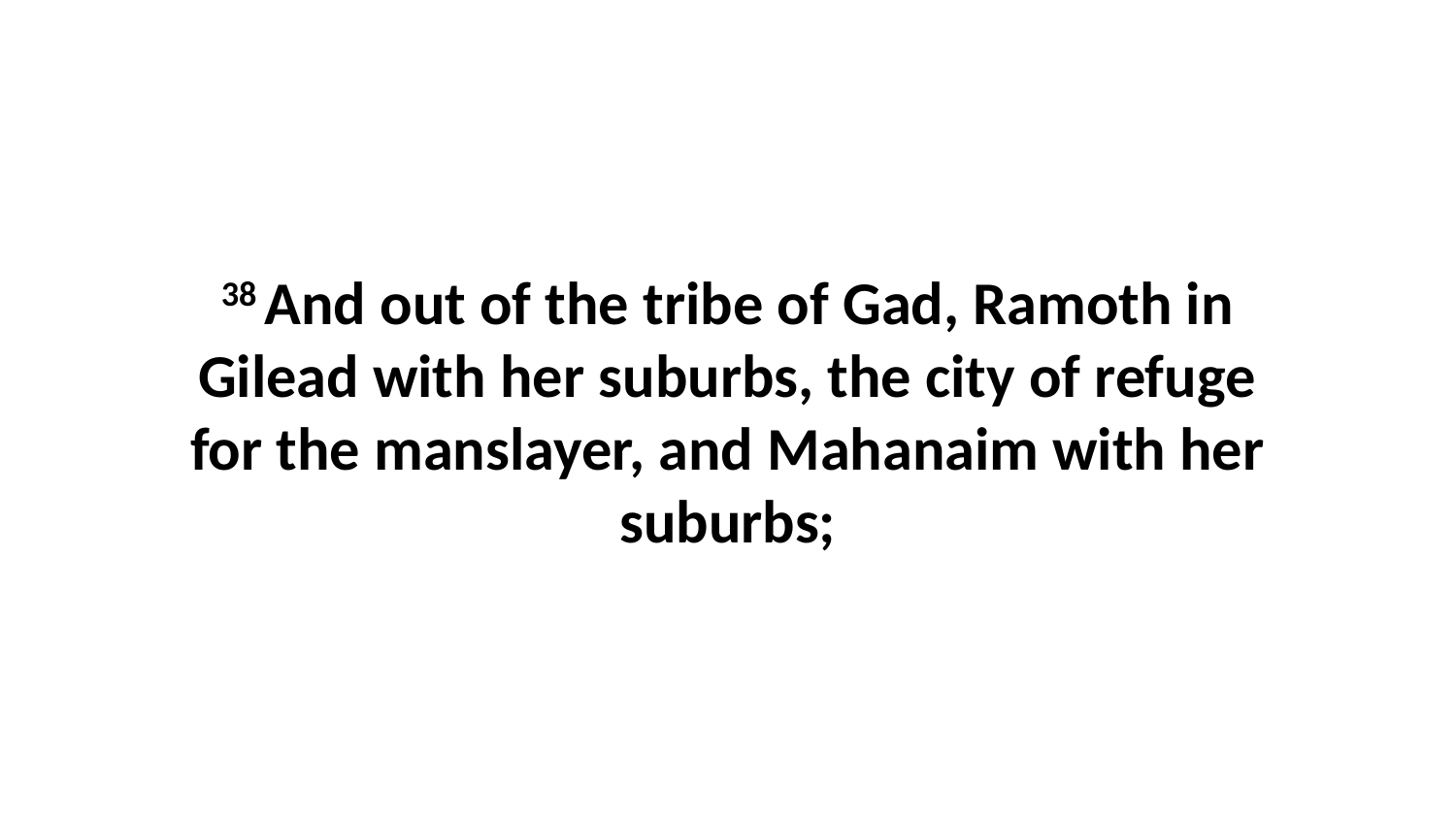

38 And out of the tribe of Gad, Ramoth in Gilead with her suburbs, the city of refuge for the manslayer, and Mahanaim with her suburbs;